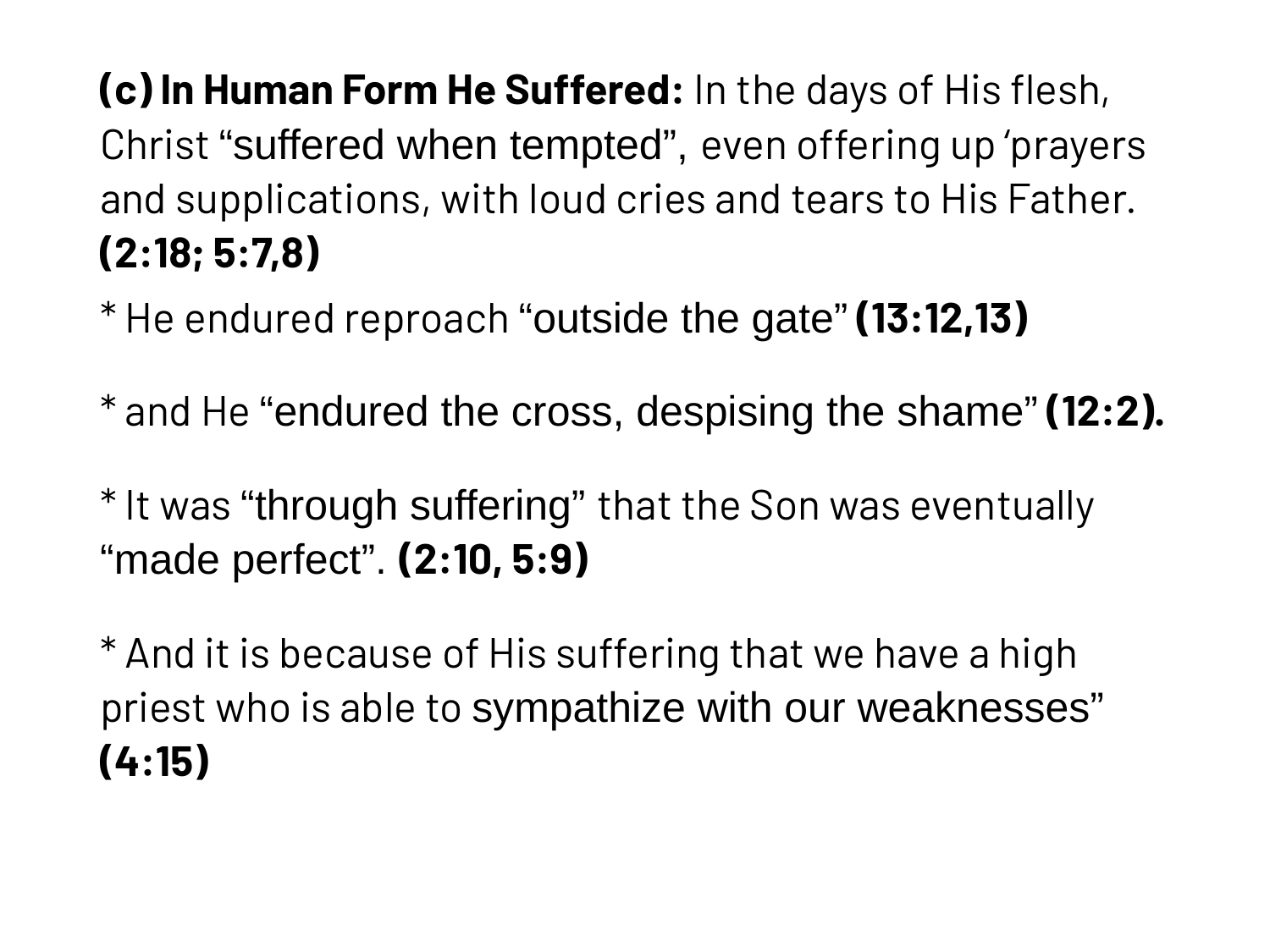

#
(c) In Human Form He Suffered: In the days of His flesh, Christ “suffered when tempted”, even offering up ‘prayers and supplications, with loud cries and tears to His Father. (2:18; 5:7,8)
* He endured reproach “outside the gate” (13:12,13)

* and He “endured the cross, despising the shame” (12:2).

* It was “through suffering” that the Son was eventually “made perfect”. (2:10, 5:9)

* And it is because of His suffering that we have a high priest who is able to sympathize with our weaknesses” (4:15)